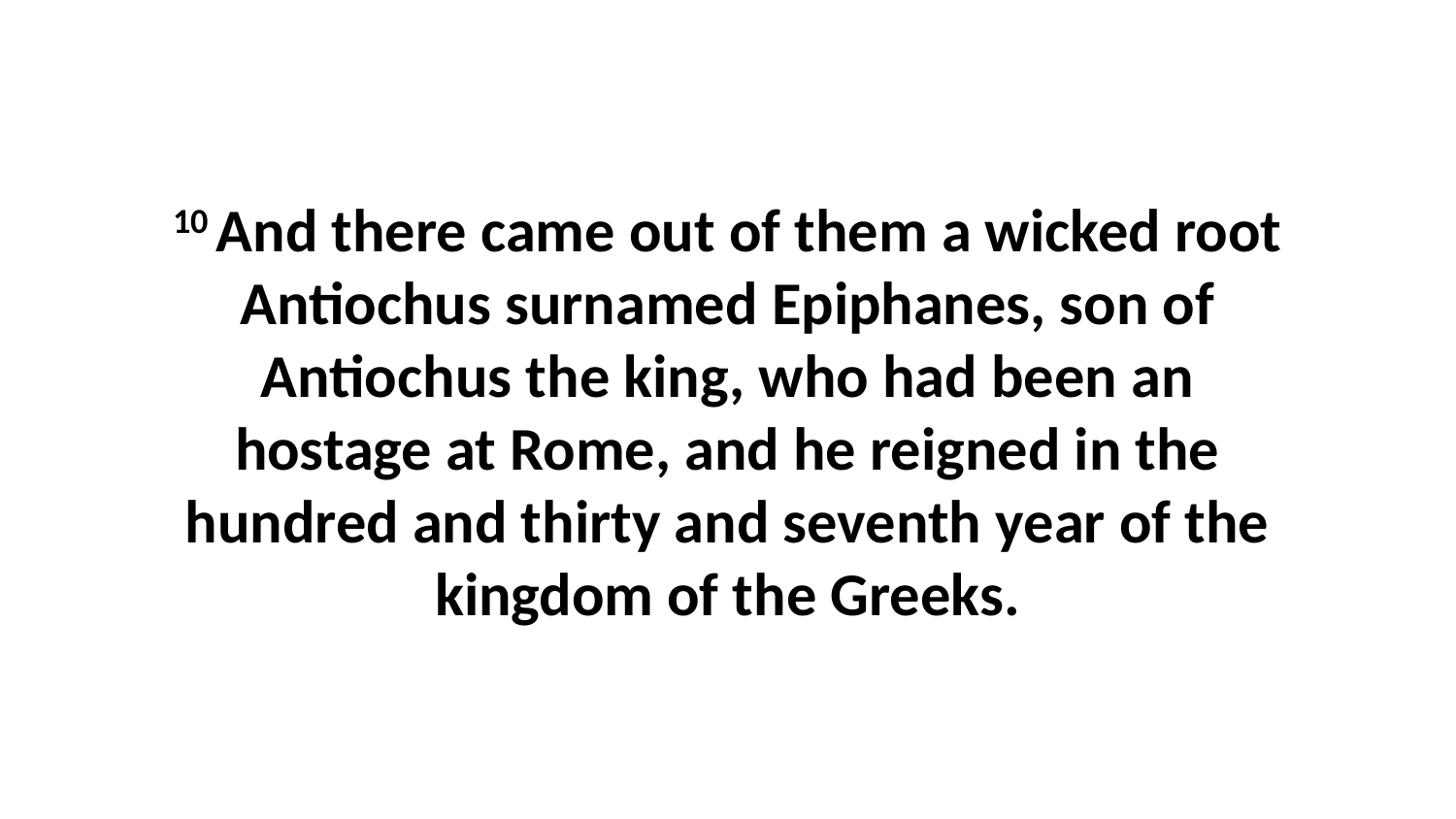

10 And there came out of them a wicked root Antiochus surnamed Epiphanes, son of Antiochus the king, who had been an hostage at Rome, and he reigned in the hundred and thirty and seventh year of the kingdom of the Greeks.